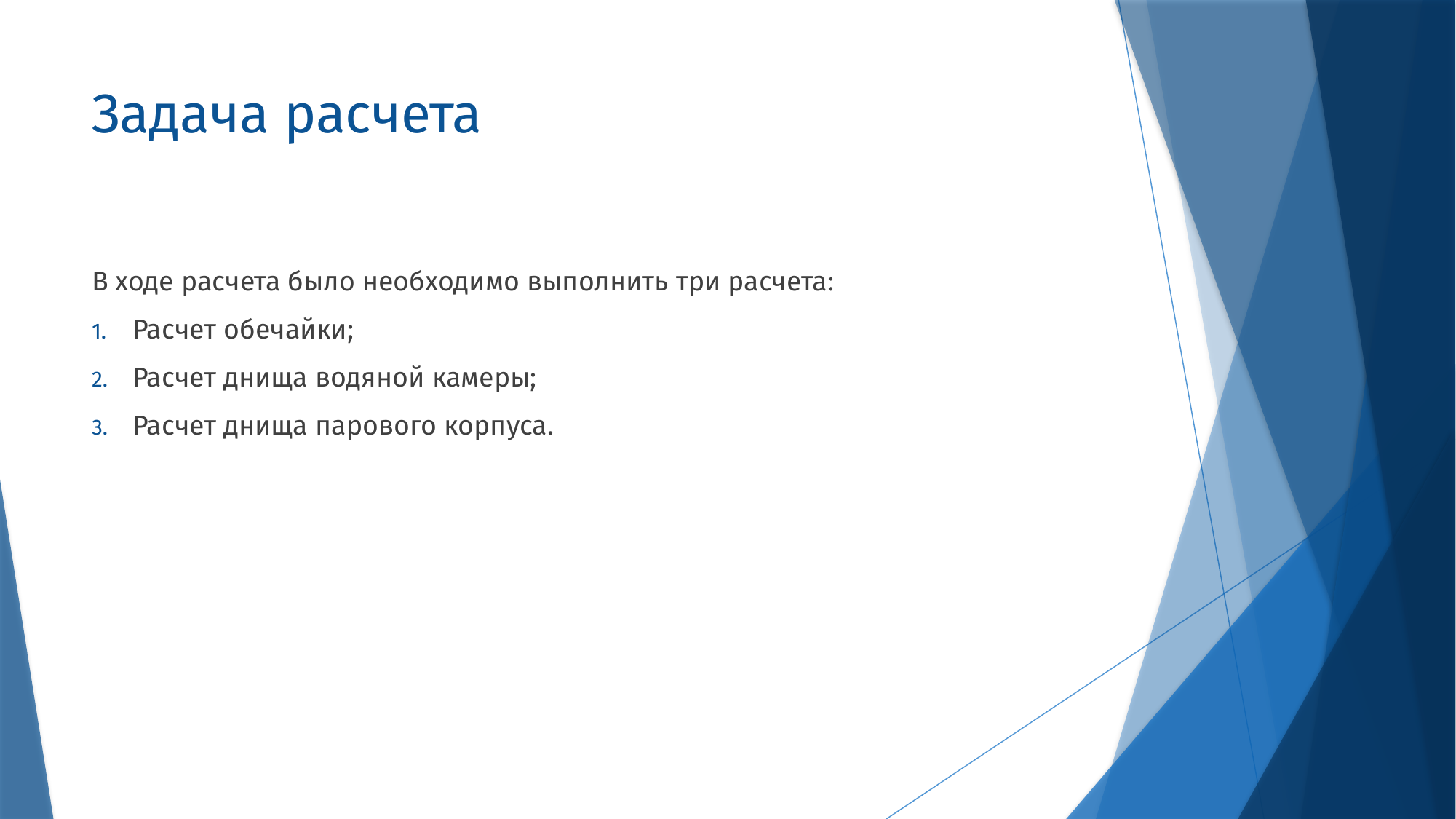

# Задача расчета
В ходе расчета было необходимо выполнить три расчета:
Расчет обечайки;
Расчет днища водяной камеры;
Расчет днища парового корпуса.